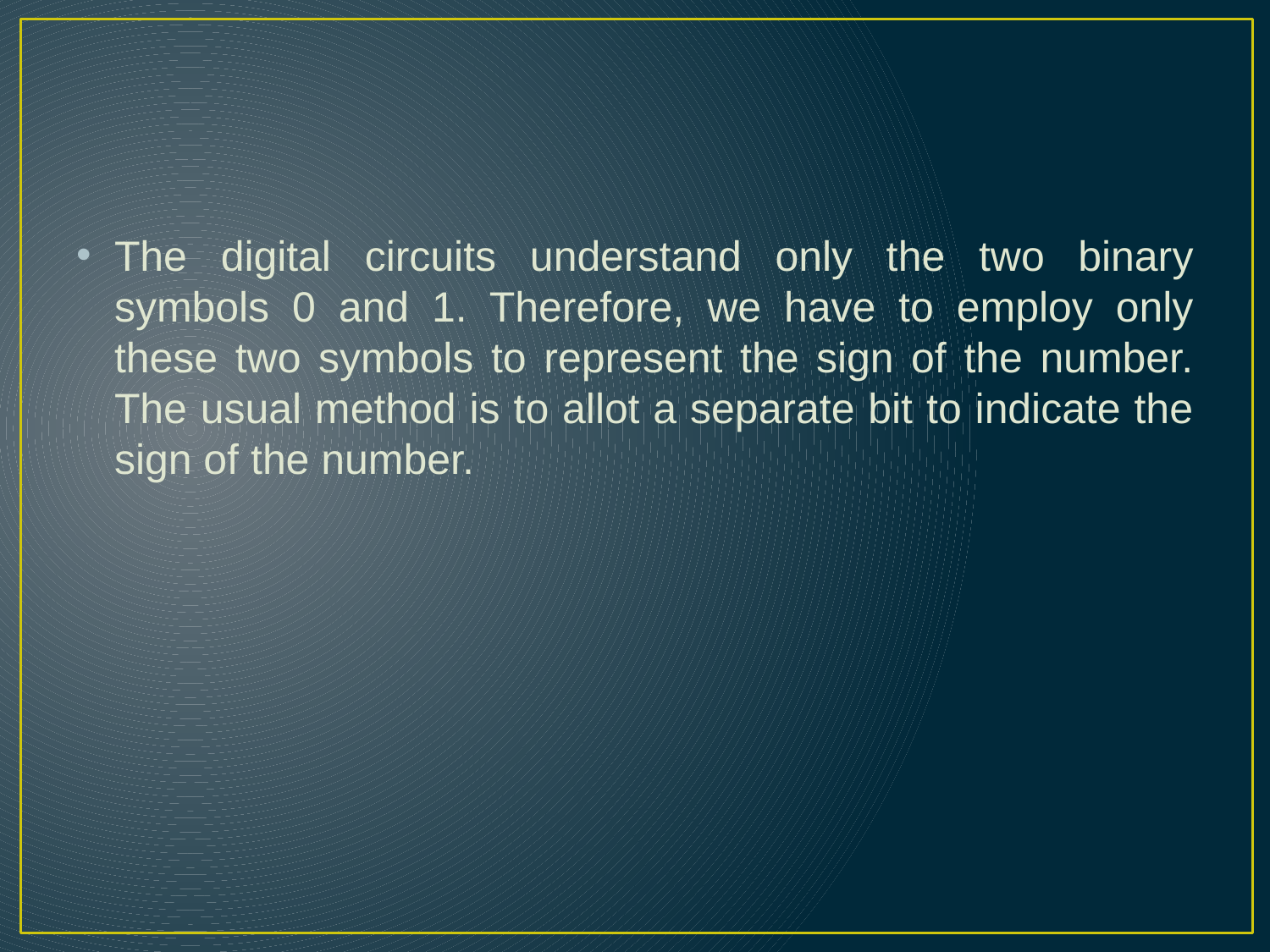

#
The digital circuits understand only the two binary symbols 0 and 1. Therefore, we have to employ only these two symbols to represent the sign of the number. The usual method is to allot a separate bit to indicate the sign of the number.